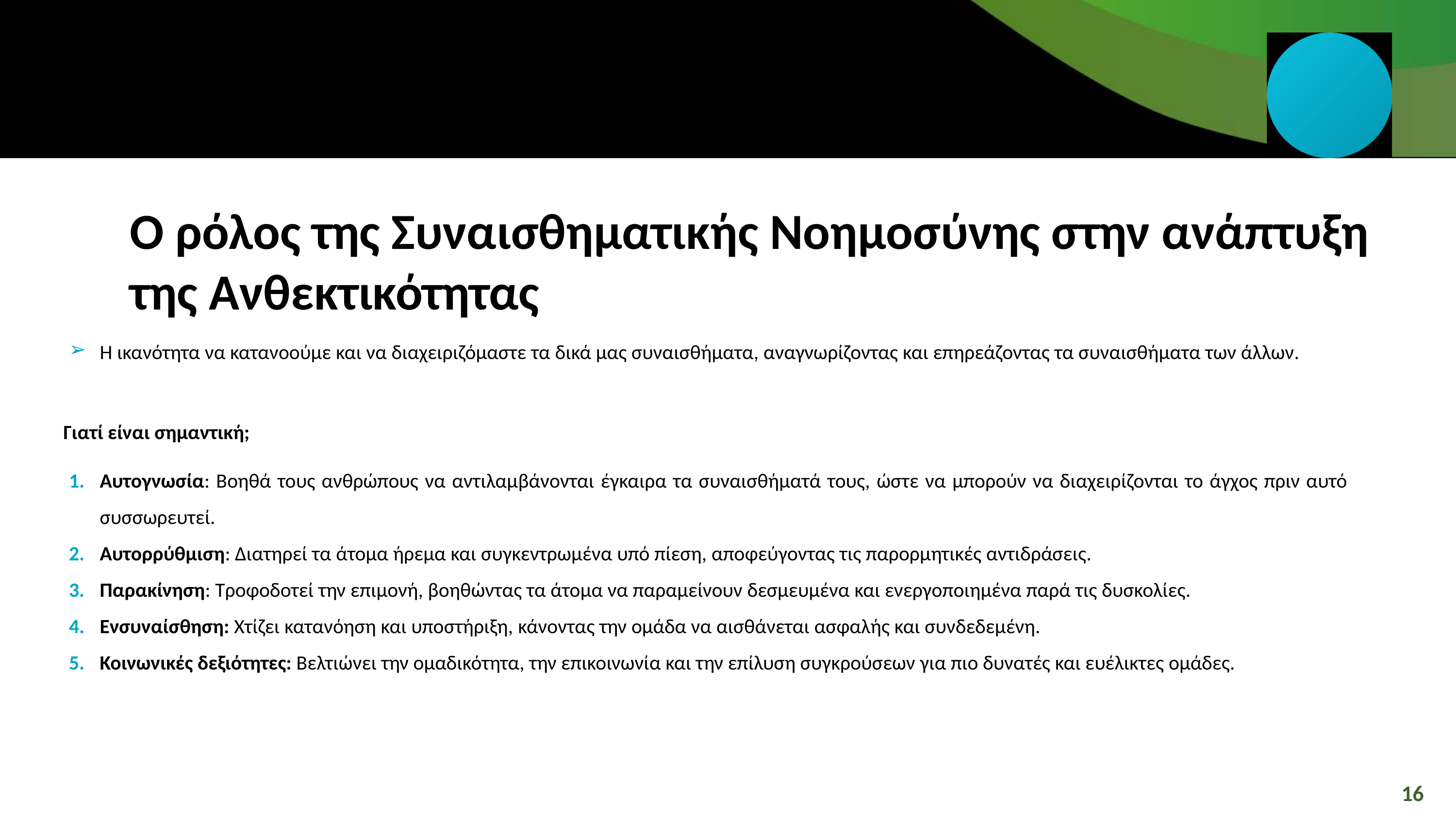

Ο ρόλος της Συναισθηματικής Νοημοσύνης στην ανάπτυξη της Ανθεκτικότητας
Η ικανότητα να κατανοούμε και να διαχειριζόμαστε τα δικά μας συναισθήματα, αναγνωρίζοντας και επηρεάζοντας τα συναισθήματα των άλλων.

Γιατί είναι σημαντική;
Αυτογνωσία: Βοηθά τους ανθρώπους να αντιλαμβάνονται έγκαιρα τα συναισθήματά τους, ώστε να μπορούν να διαχειρίζονται το άγχος πριν αυτό συσσωρευτεί.
Αυτορρύθμιση: Διατηρεί τα άτομα ήρεμα και συγκεντρωμένα υπό πίεση, αποφεύγοντας τις παρορμητικές αντιδράσεις.
Παρακίνηση: Τροφοδοτεί την επιμονή, βοηθώντας τα άτομα να παραμείνουν δεσμευμένα και ενεργοποιημένα παρά τις δυσκολίες.
Ενσυναίσθηση: Χτίζει κατανόηση και υποστήριξη, κάνοντας την ομάδα να αισθάνεται ασφαλής και συνδεδεμένη.
Κοινωνικές δεξιότητες: Βελτιώνει την ομαδικότητα, την επικοινωνία και την επίλυση συγκρούσεων για πιο δυνατές και ευέλικτες ομάδες.
16